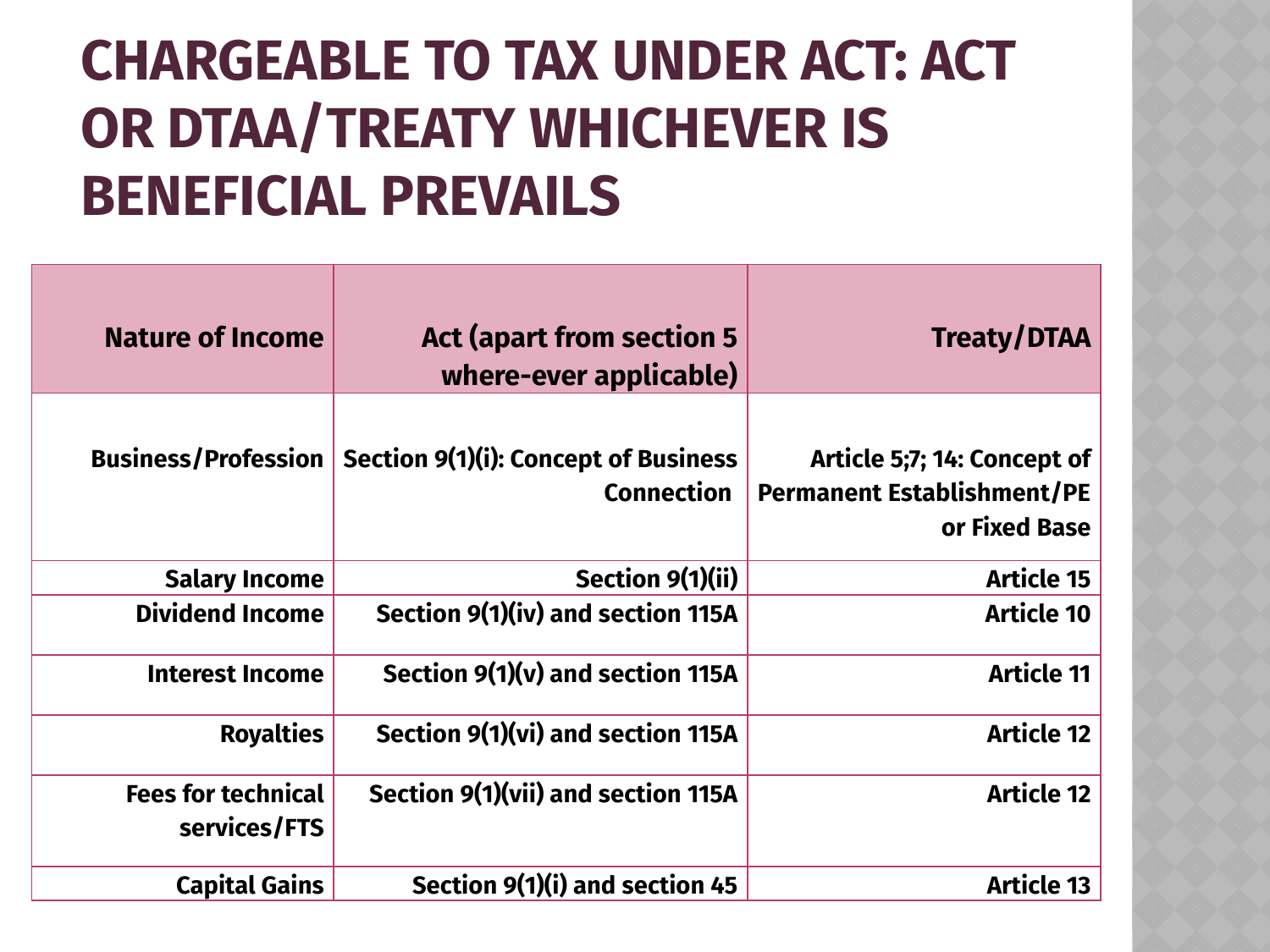

# Chargeable to tax under Act: Act or DTAA/Treaty whichever is beneficial prevails
| Nature of Income | Act (apart from section 5 where-ever applicable) | Treaty/DTAA |
| --- | --- | --- |
| Business/Profession | Section 9(1)(i): Concept of Business Connection | Article 5;7; 14: Concept of Permanent Establishment/PE or Fixed Base |
| Salary Income | Section 9(1)(ii) | Article 15 |
| Dividend Income | Section 9(1)(iv) and section 115A | Article 10 |
| Interest Income | Section 9(1)(v) and section 115A | Article 11 |
| Royalties | Section 9(1)(vi) and section 115A | Article 12 |
| Fees for technical services/FTS | Section 9(1)(vii) and section 115A | Article 12 |
| Capital Gains | Section 9(1)(i) and section 45 | Article 13 |